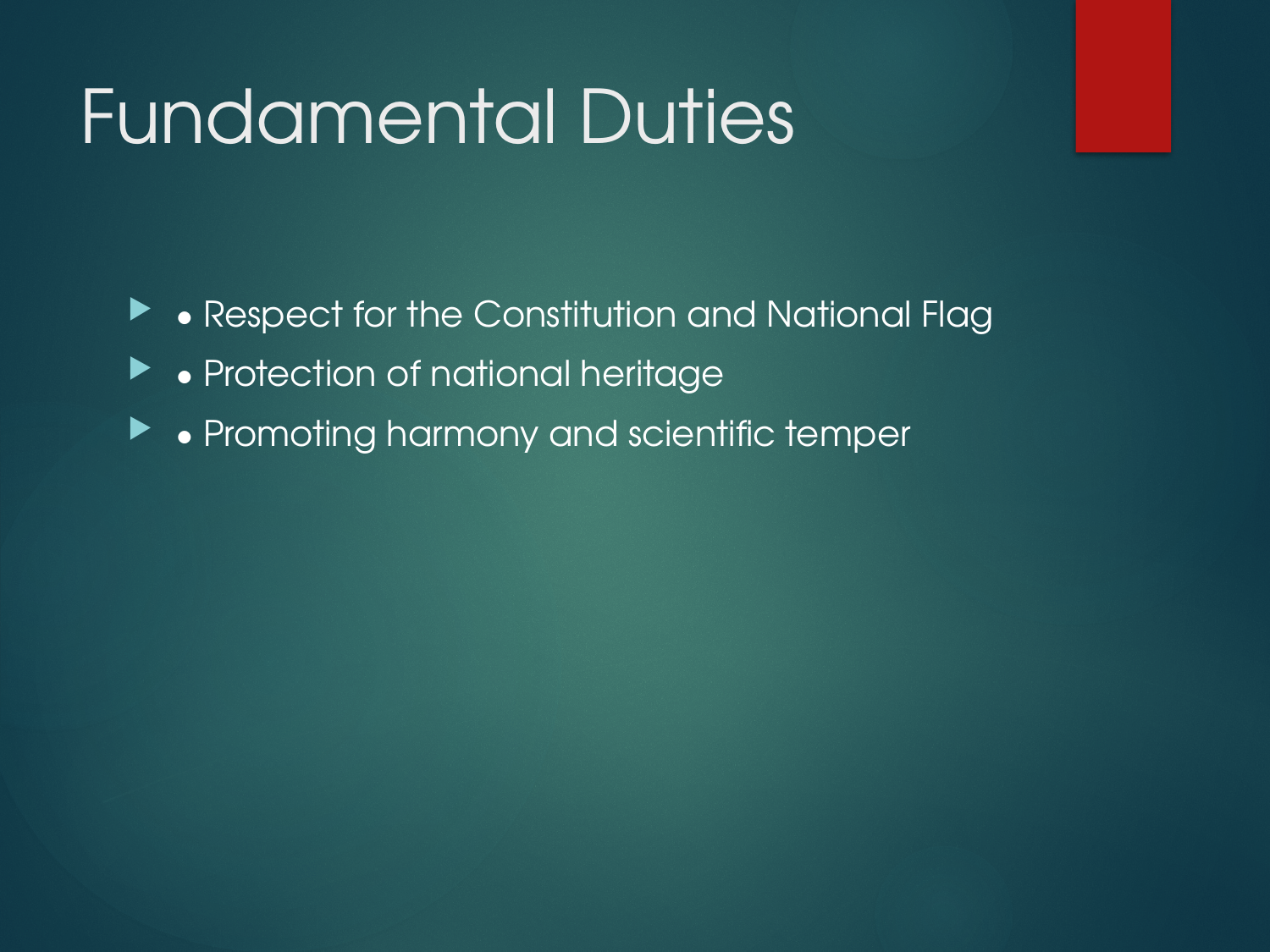

# Fundamental Duties
• Respect for the Constitution and National Flag
• Protection of national heritage
• Promoting harmony and scientific temper